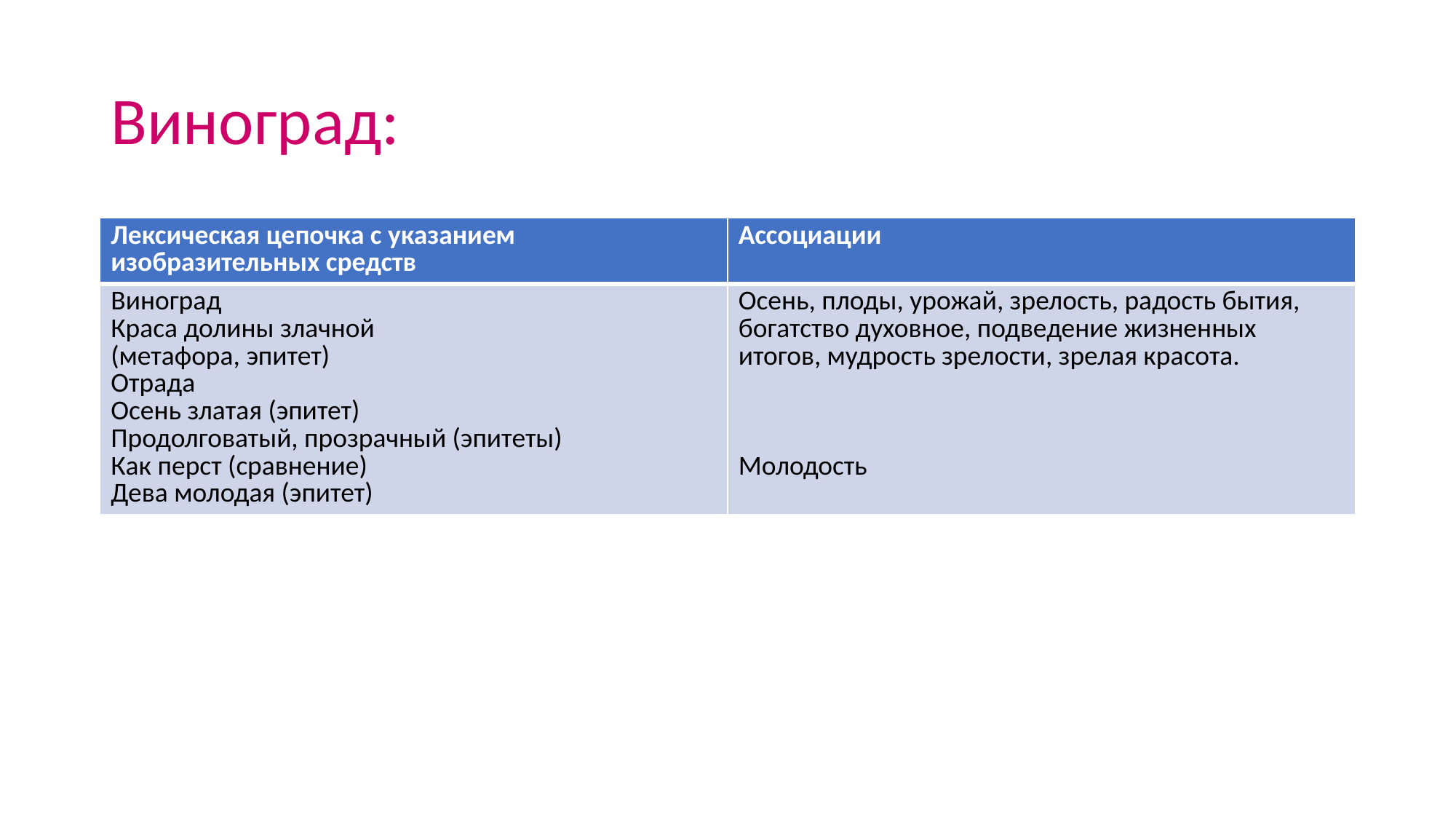

# Виноград:
| Лексическая цепочка с указанием изобразительных средств | Ассоциации |
| --- | --- |
| Виноград Краса долины злачной (метафора, эпитет) Отрада Осень златая (эпитет) Продолговатый, прозрачный (эпитеты) Как перст (сравнение) Дева молодая (эпитет) | Осень, плоды, урожай, зрелость, радость бытия, богатство духовное, подведение жизненных итогов, мудрость зрелости, зрелая красота.       Молодость |